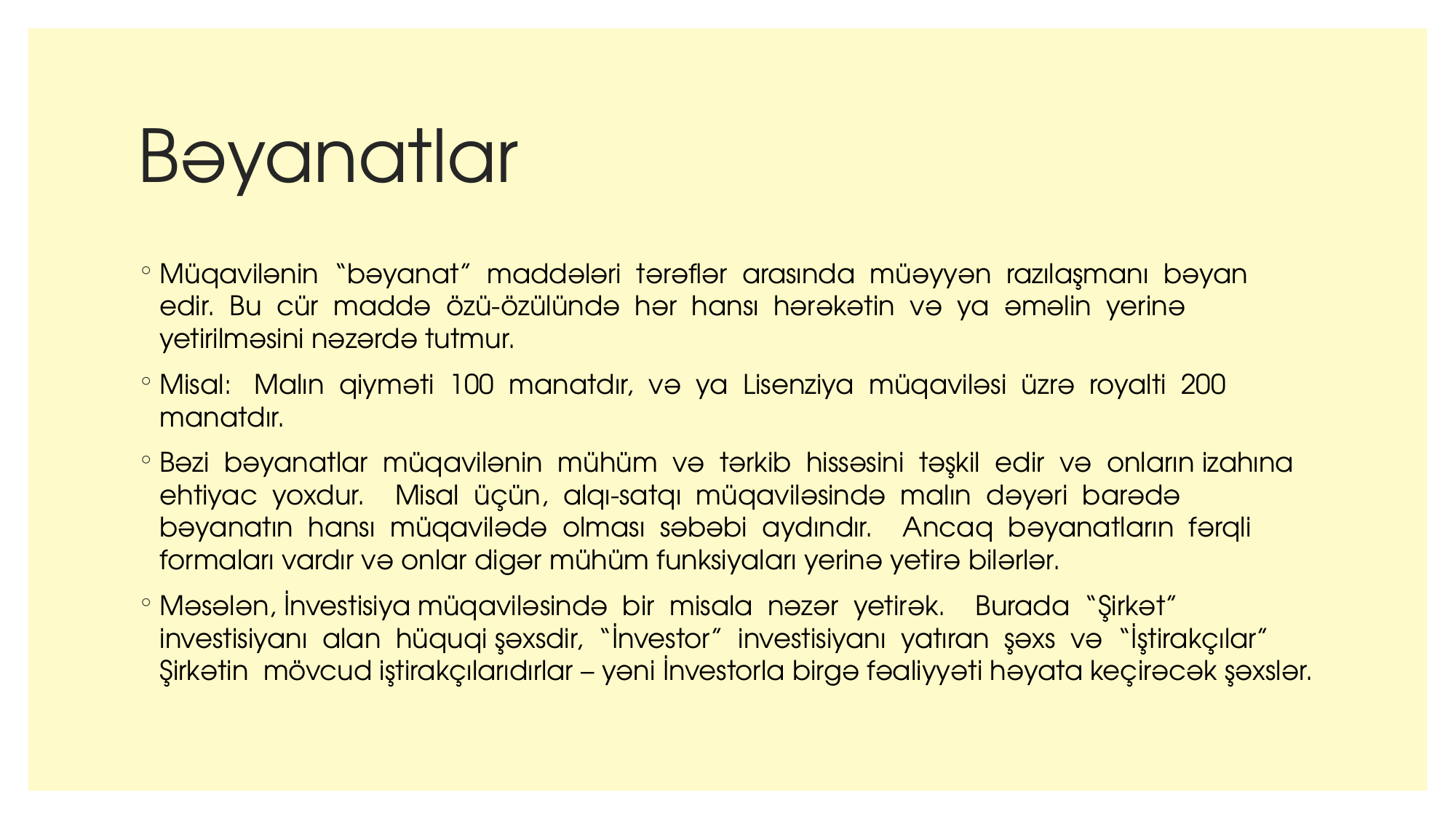

# Bəyanatlar
Müqavilənin  “bəyanat”  maddələri  tərəflər  arasında  müəyyən  razılaşmanı  bəyan  edir.  Bu  cür  maddə  özü-özülündə  hər  hansı  hərəkətin  və  ya  əməlin  yerinə  yetirilməsini nəzərdə tutmur.
Misal:   Malın  qiyməti  100  manatdır,  və  ya  Lisenziya  müqaviləsi  üzrə  royalti  200 manatdır.
Bəzi  bəyanatlar  müqavilənin  mühüm  və  tərkib  hissəsini  təşkil  edir  və  onların izahına  ehtiyac  yoxdur.    Misal  üçün,  alqı-satqı  müqaviləsində  malın  dəyəri  barədə bəyanatın  hansı  müqavilədə  olması  səbəbi  aydındır.    Ancaq  bəyanatların  fərqli formaları vardır və onlar digər mühüm funksiyaları yerinə yetirə bilərlər.
Məsələn, İnvestisiya müqaviləsində  bir  misala  nəzər  yetirək.    Burada  “Şirkət”  investisiyanı  alan  hüquqi şəxsdir,  “İnvestor”  investisiyanı  yatıran  şəxs  və  “İştirakçılar”  Şirkətin  mövcud iştirakçılarıdırlar – yəni İnvestorla birgə fəaliyyəti həyata keçirəcək şəxslər.